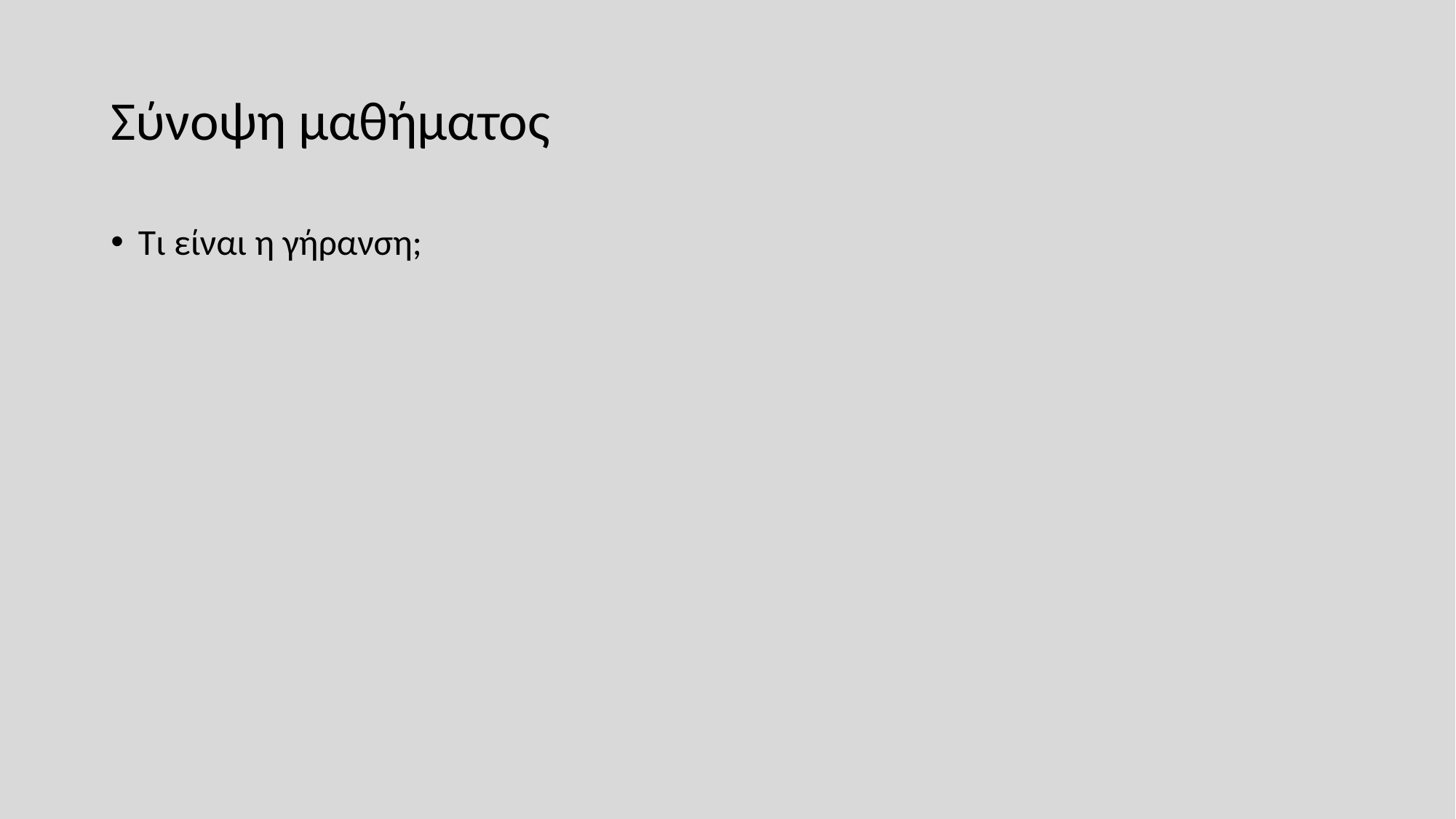

# Σύνοψη μαθήματος
Τι είναι η γήρανση;